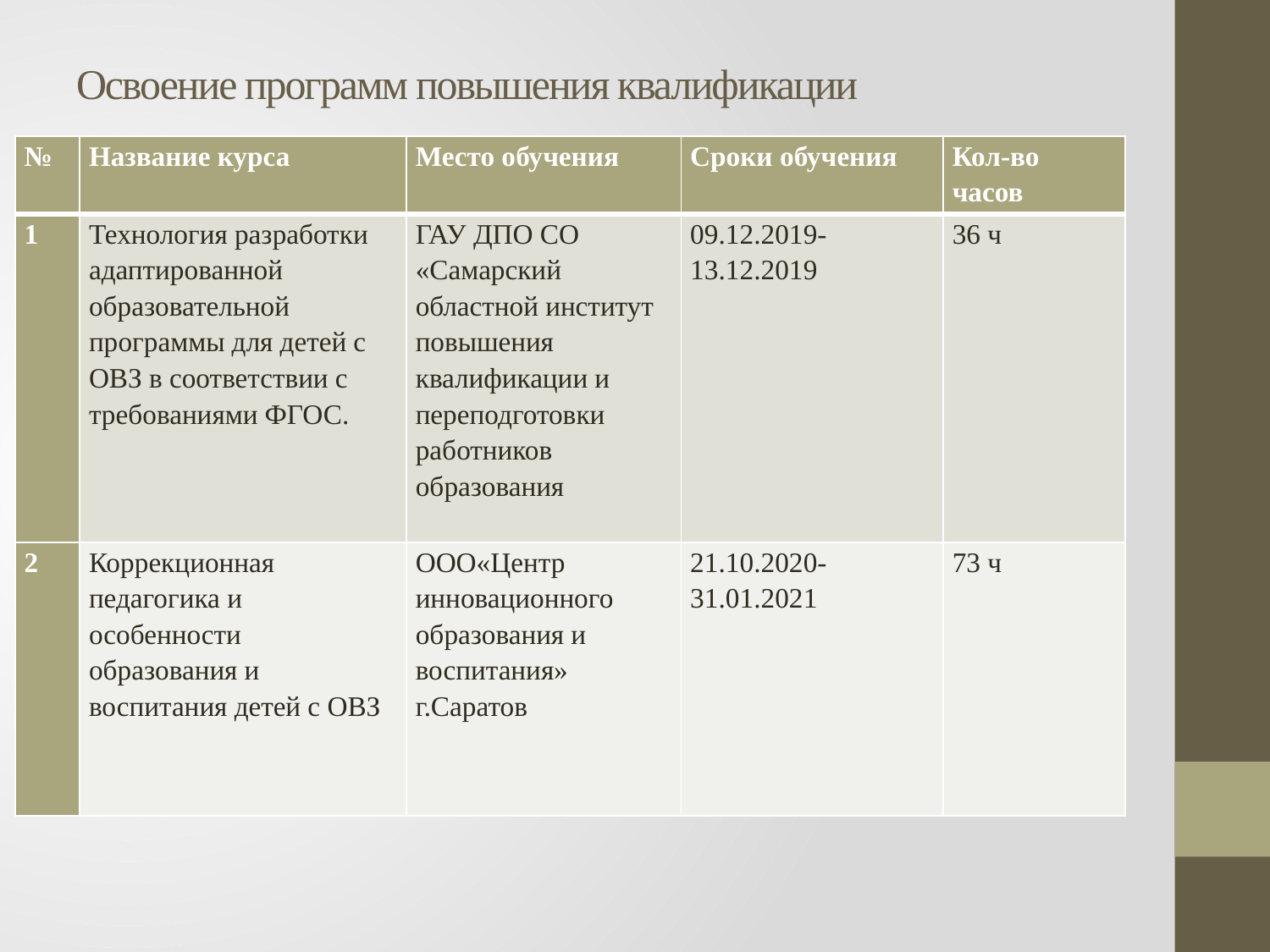

# Освоение программ повышения квалификации
| № | Название курса | Место обучения | Сроки обучения | Кол-во часов |
| --- | --- | --- | --- | --- |
| 1 | Технология разработки адаптированной образовательной программы для детей с ОВЗ в соответствии с требованиями ФГОС. | ГАУ ДПО СО «Самарский областной институт повышения квалификации и переподготовки работников образования | 09.12.2019-13.12.2019 | 36 ч |
| 2 | Коррекционная педагогика и особенности образования и воспитания детей с ОВЗ | ООО«Центр инновационного образования и воспитания» г.Саратов | 21.10.2020-31.01.2021 | 73 ч |